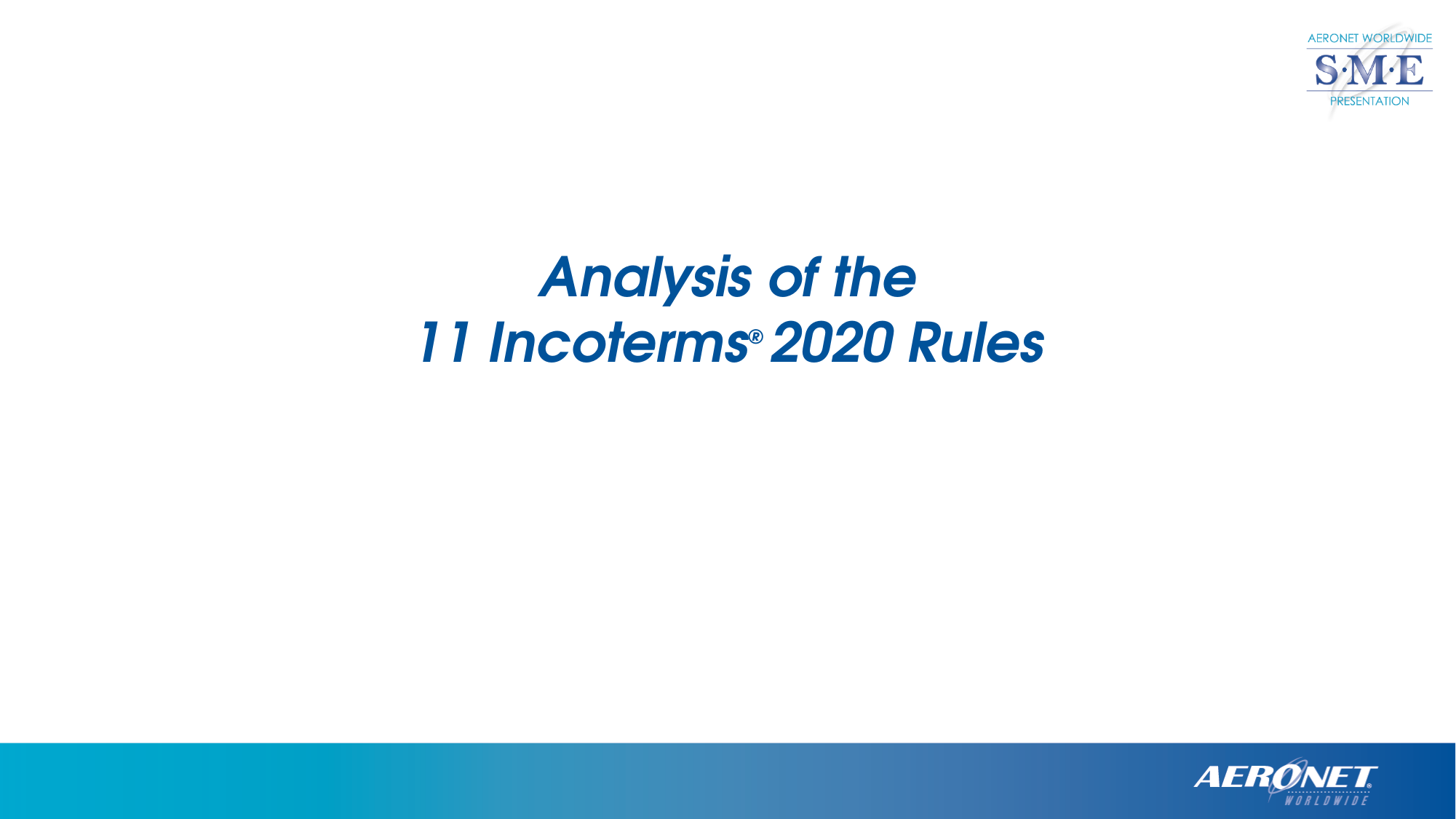

Analysis of the
11 Incoterms® 2020 Rules